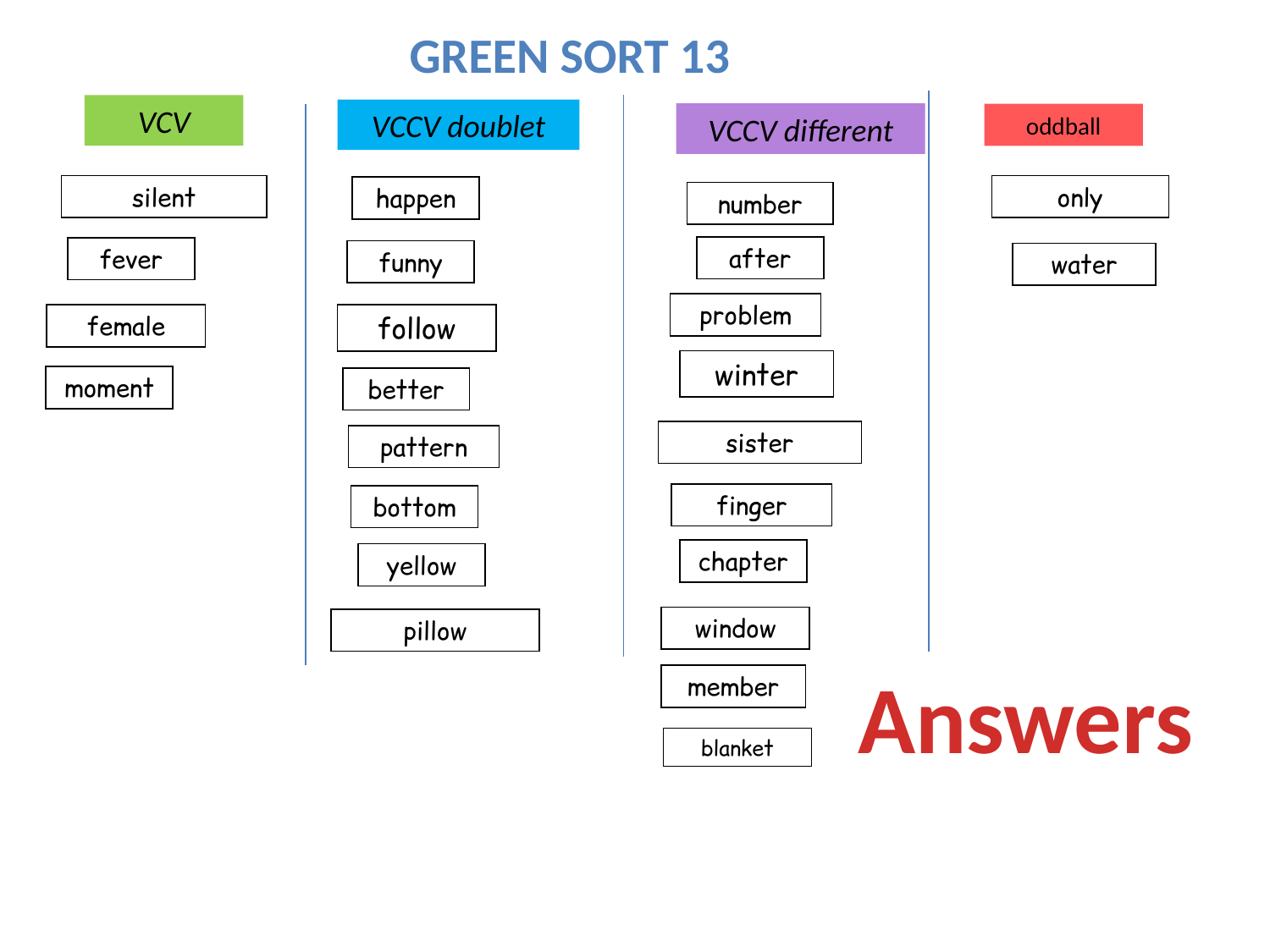

Green Sort 13
VCV
VCCV doublet
VCCV different
oddball
only
silent
happen
number
after
fever
funny
water
problem
female
follow
winter
moment
better
sister
pattern
finger
bottom
chapter
yellow
window
pillow
Answers
member
blanket